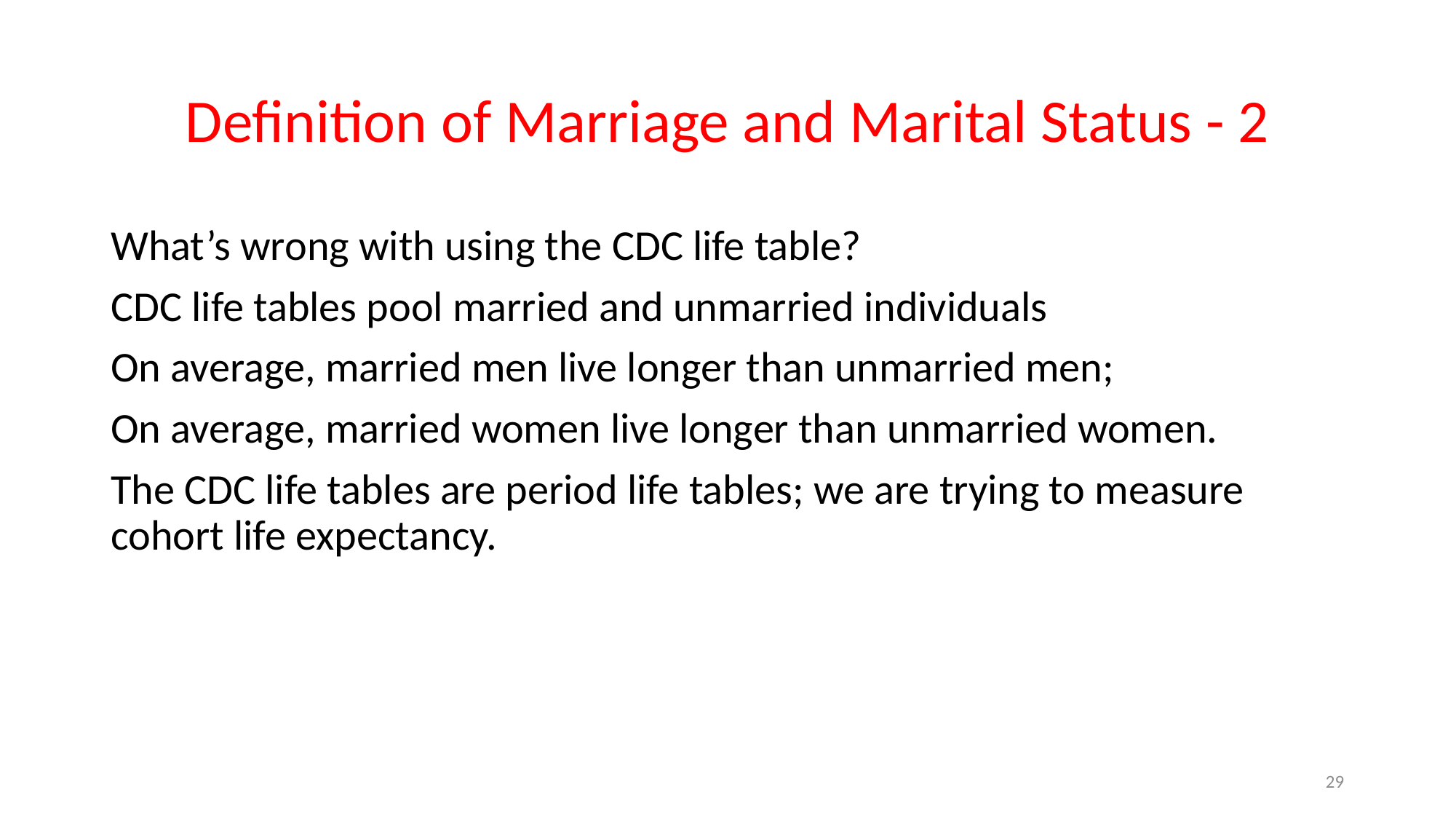

# Definition of Marriage and Marital Status - 2
What’s wrong with using the CDC life table?
CDC life tables pool married and unmarried individuals
On average, married men live longer than unmarried men;
On average, married women live longer than unmarried women.
The CDC life tables are period life tables; we are trying to measure cohort life expectancy.
29